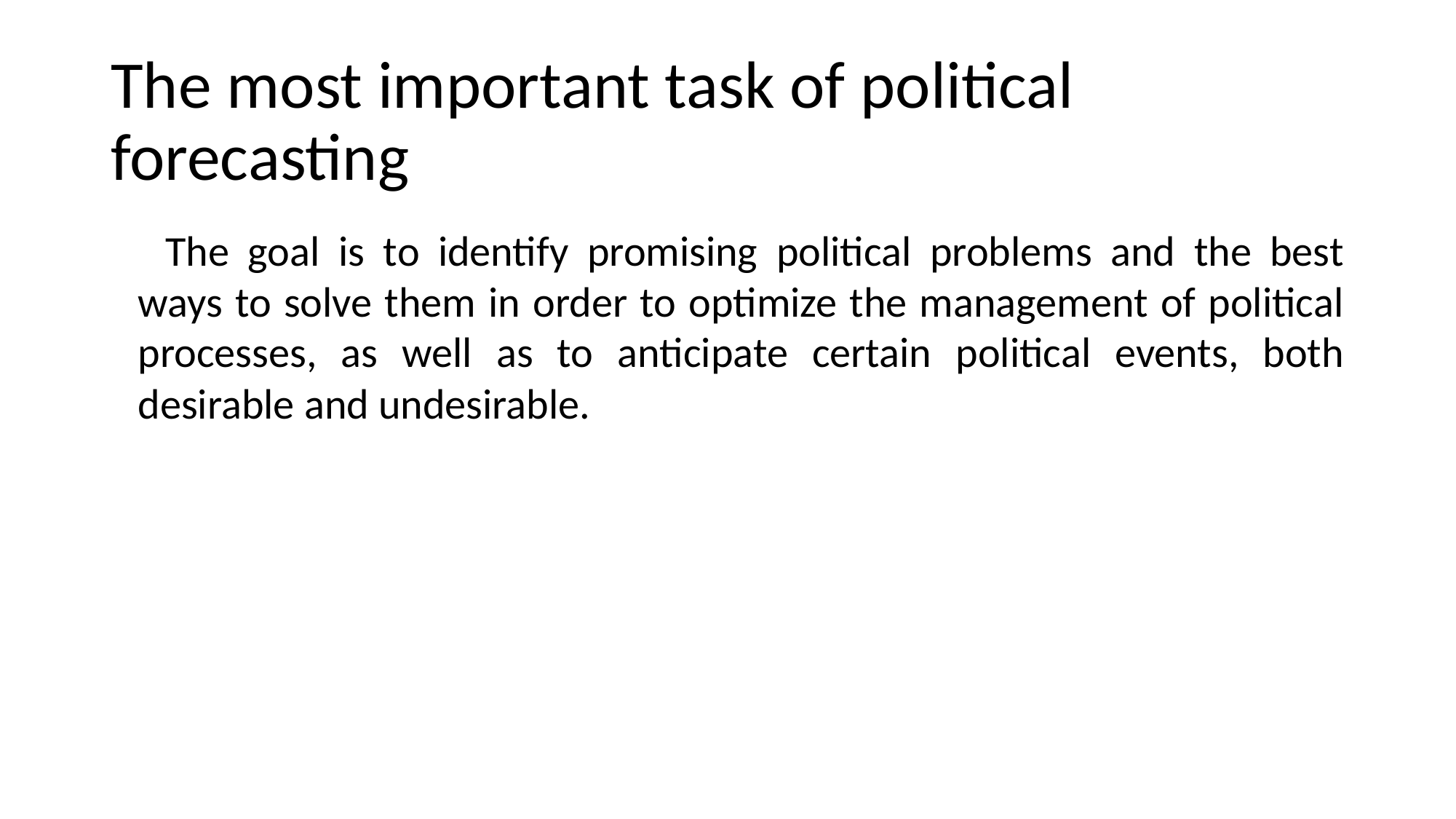

The most important task of political forecasting
The goal is to identify promising political problems and the best ways to solve them in order to optimize the management of political processes, as well as to anticipate certain political events, both desirable and undesirable.